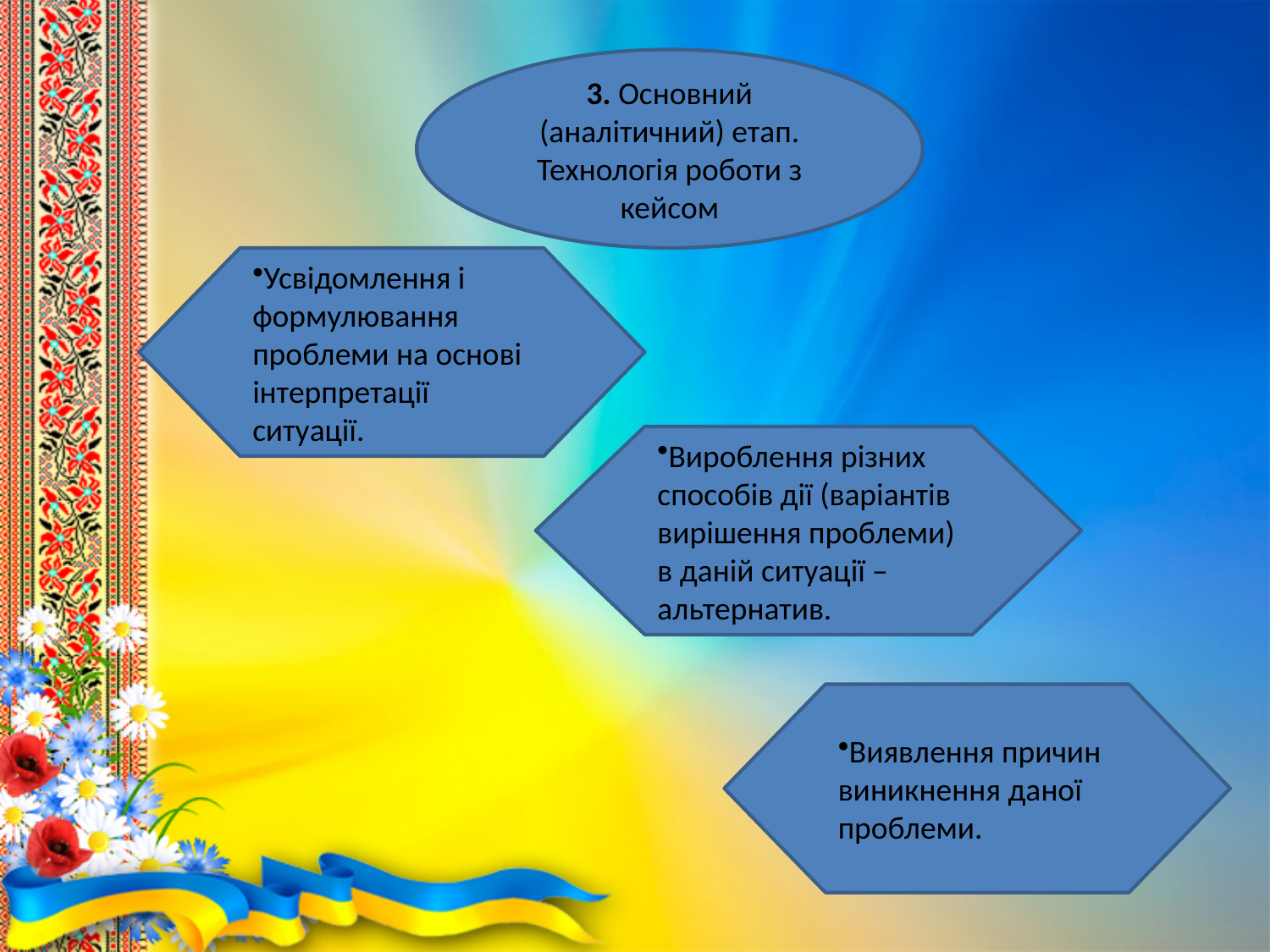

#
3. Основний (аналітичний) етап. Технологія роботи з кейсом
Усвідомлення і формулювання проблеми на основі інтерпретації ситуації.
Вироблення різних способів дії (варіантів вирішення проблеми) в даній ситуації – альтернатив.
Виявлення причин виникнення даної проблеми.